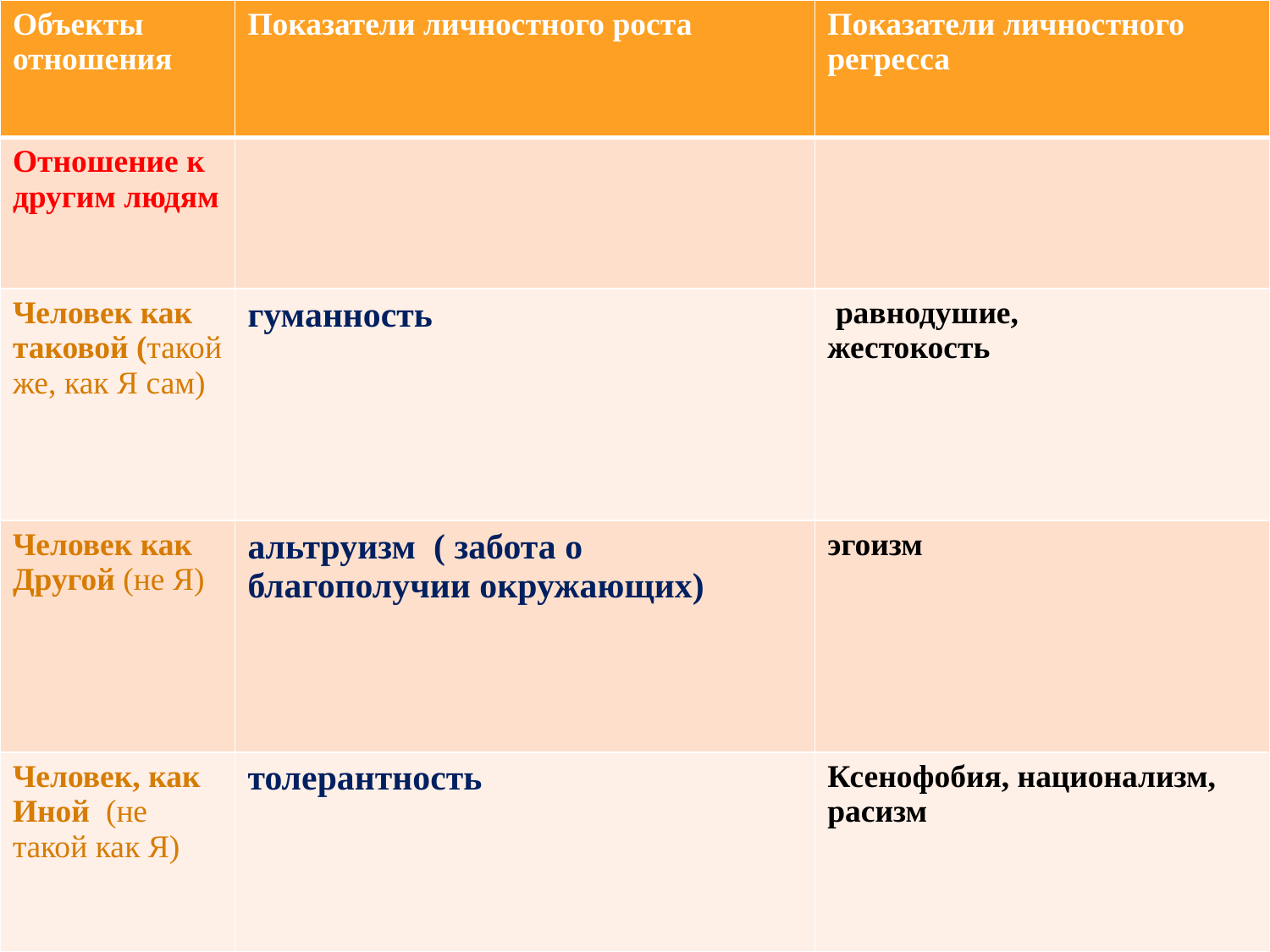

| Объекты отношения | Показатели личностного роста | Показатели личностного регресса |
| --- | --- | --- |
| Отношение к другим людям |  |  |
| Человек как таковой (такой же, как Я сам) | гуманность | равнодушие, жестокость |
| Человек как Другой (не Я) | альтруизм ( забота о благополучии окружающих) | эгоизм |
| Человек, как Иной (не такой как Я) | толерантность | Ксенофобия, национализм, расизм |

#